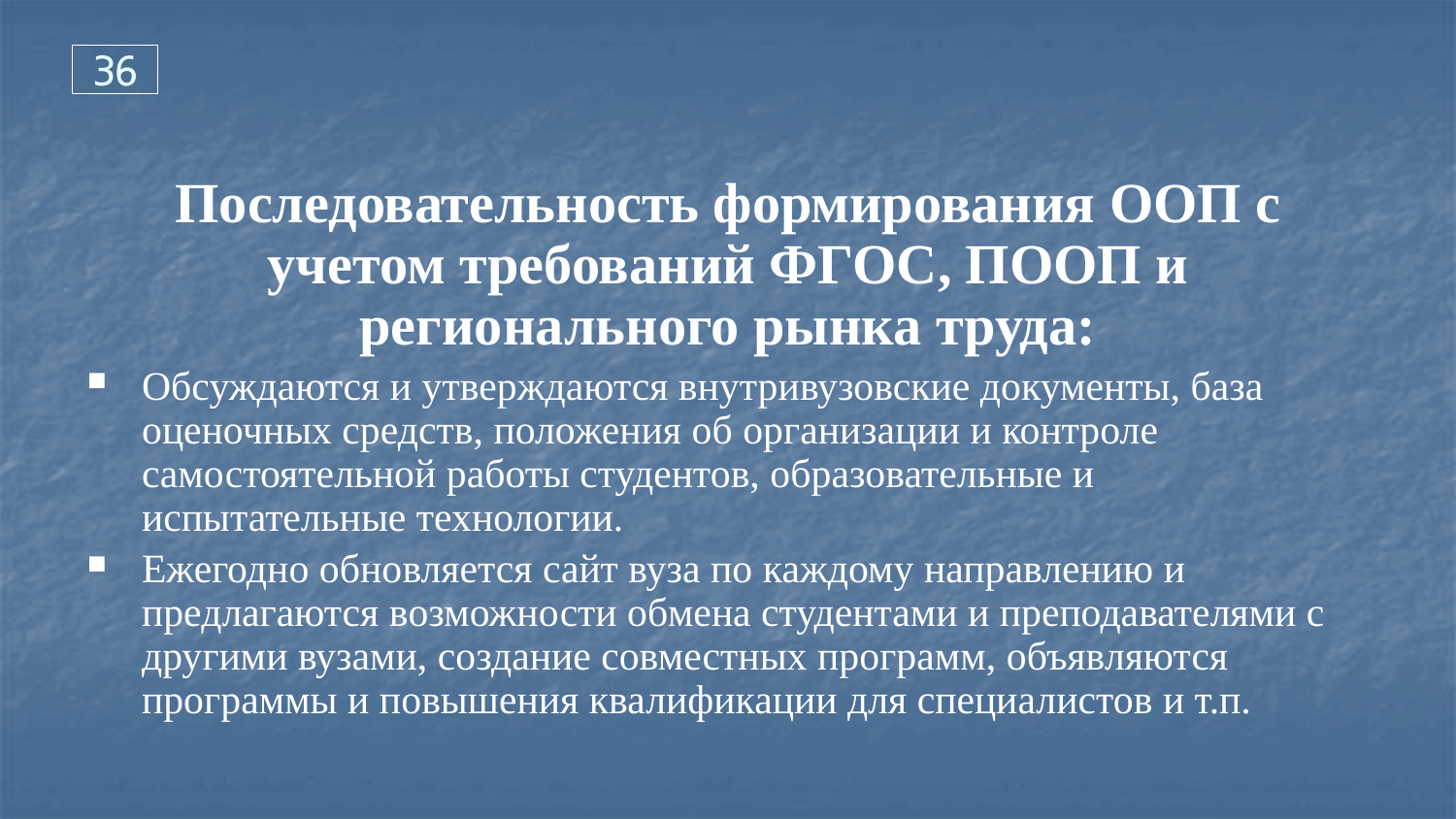

36
Последовательность формирования ООП с учетом требований ФГОС, ПООП и регионального рынка труда:
Обсуждаются и утверждаются внутривузовские документы, база оценочных средств, положения об организации и контроле самостоятельной работы студентов, образовательные и испытательные технологии.
Ежегодно обновляется сайт вуза по каждому направлению и предлагаются возможности обмена студентами и преподавателями с другими вузами, создание совместных программ, объявляются программы и повышения квалификации для специалистов и т.п.